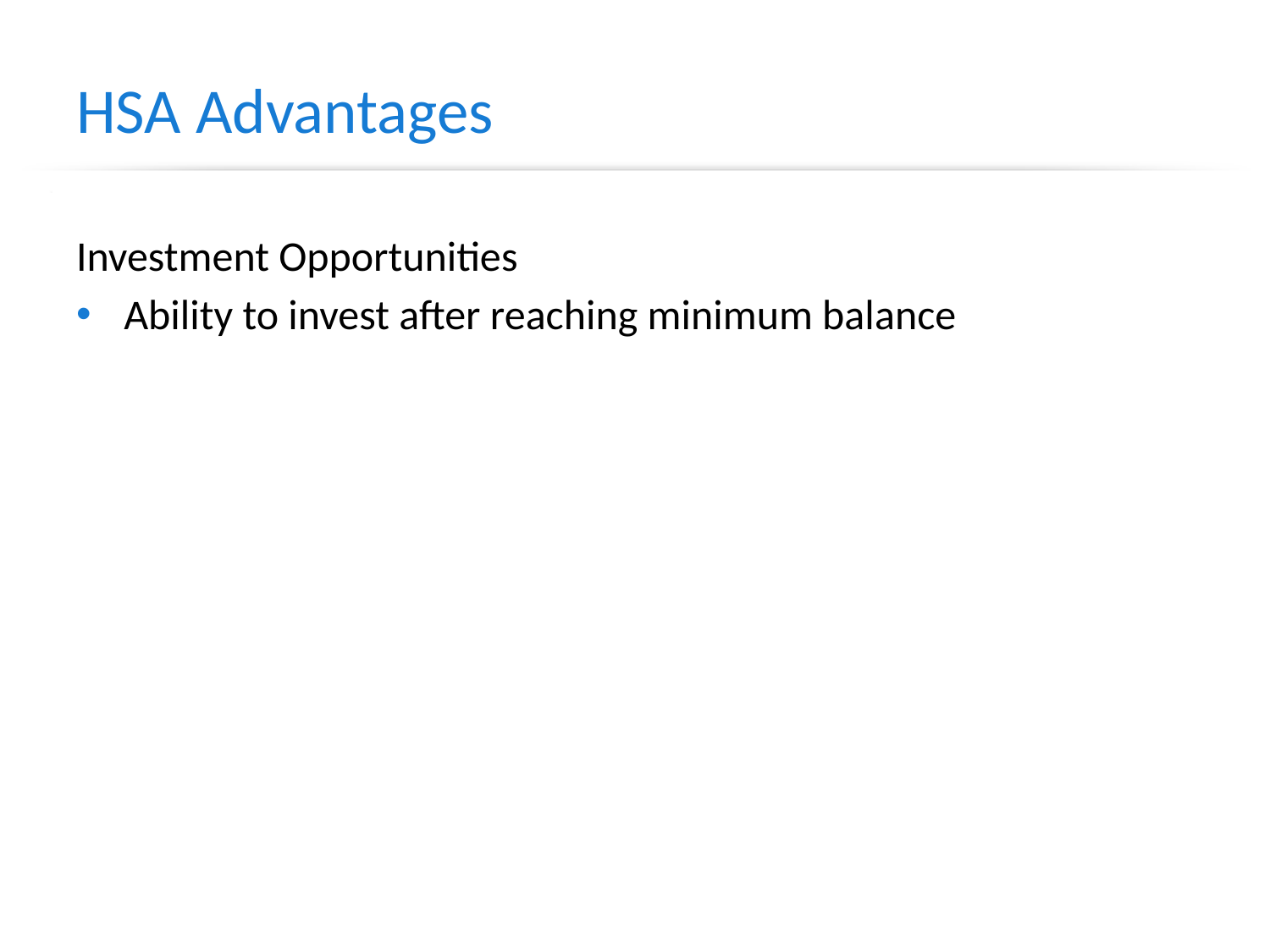

# HSA Advantages
Investment Opportunities
Ability to invest after reaching minimum balance